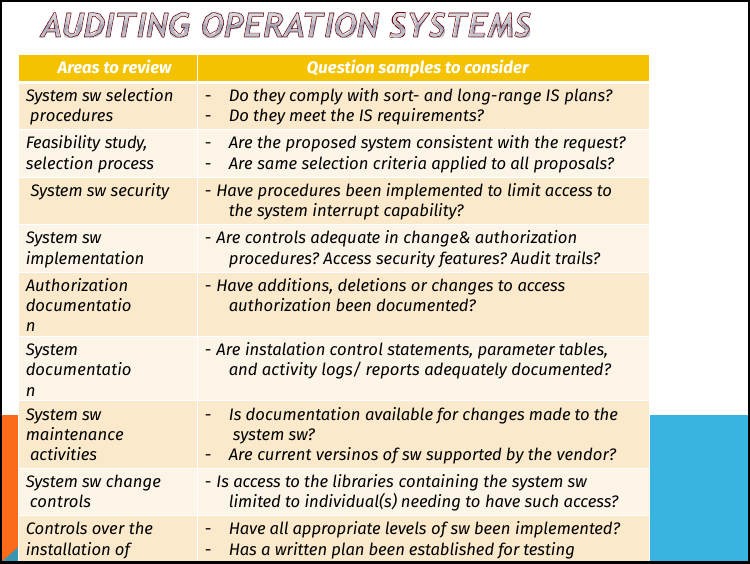

| Areas to review | Question samples to consider |
| --- | --- |
| System sw selection procedures | Do they comply with sort- and long-range IS plans? Do they meet the IS requirements? |
| Feasibility study, selection process | Are the proposed system consistent with the request? Are same selection criteria applied to all proposals? |
| System sw security | - Have procedures been implemented to limit access to the system interrupt capability? |
| System sw implementation | - Are controls adequate in change& authorization procedures? Access security features? Audit trails? |
| Authorization documentation | - Have additions, deletions or changes to access authorization been documented? |
| System documentation | - Are instalation control statements, parameter tables, and activity logs/ reports adequately documented? |
| System sw maintenance activities | Is documentation available for changes made to the system sw? Are current versinos of sw supported by the vendor? |
| System sw change controls | - Is access to the libraries containing the system sw limited to individual(s) needing to have such access? |
| Controls over the installation of changed system sw | Have all appropriate levels of sw been implemented? Has a written plan been established for testing changes by system sw? |